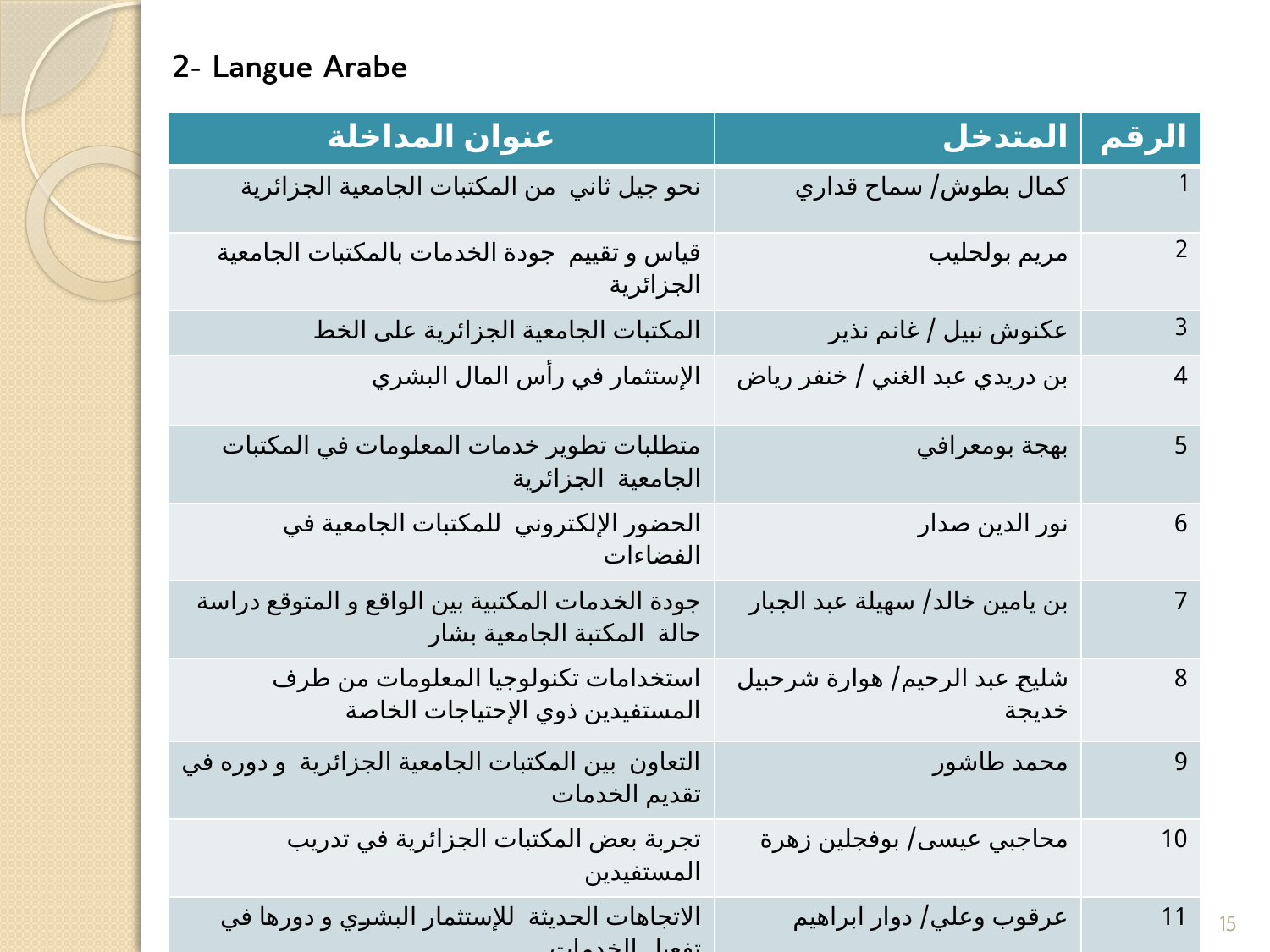

2- Langue Arabe
| عنوان المداخلة | المتدخل | الرقم |
| --- | --- | --- |
| نحو جيل ثاني من المكتبات الجامعية الجزائرية | كمال بطوش/ سماح قداري | 1 |
| قياس و تقييم جودة الخدمات بالمكتبات الجامعية الجزائرية | مريم بولحليب | 2 |
| المكتبات الجامعية الجزائرية على الخط | عكنوش نبيل / غانم نذير | 3 |
| الإستثمار في رأس المال البشري | بن دريدي عبد الغني / خنفر رياض | 4 |
| متطلبات تطوير خدمات المعلومات في المكتبات الجامعية الجزائرية | بهجة بومعرافي | 5 |
| الحضور الإلكتروني للمكتبات الجامعية في الفضاءات | نور الدين صدار | 6 |
| جودة الخدمات المكتبية بين الواقع و المتوقع دراسة حالة المكتبة الجامعية بشار | بن يامين خالد/ سهيلة عبد الجبار | 7 |
| استخدامات تكنولوجيا المعلومات من طرف المستفيدين ذوي الإحتياجات الخاصة | شليح عبد الرحيم/ هوارة شرحبيل خديجة | 8 |
| التعاون بين المكتبات الجامعية الجزائرية و دوره في تقديم الخدمات | محمد طاشور | 9 |
| تجربة بعض المكتبات الجزائرية في تدريب المستفيدين | محاجبي عيسى/ بوفجلين زهرة | 10 |
| الاتجاهات الحديثة للإستثمار البشري و دورها في تفعيل الخدمات | عرقوب وعلي/ دوار ابراهيم | 11 |
15